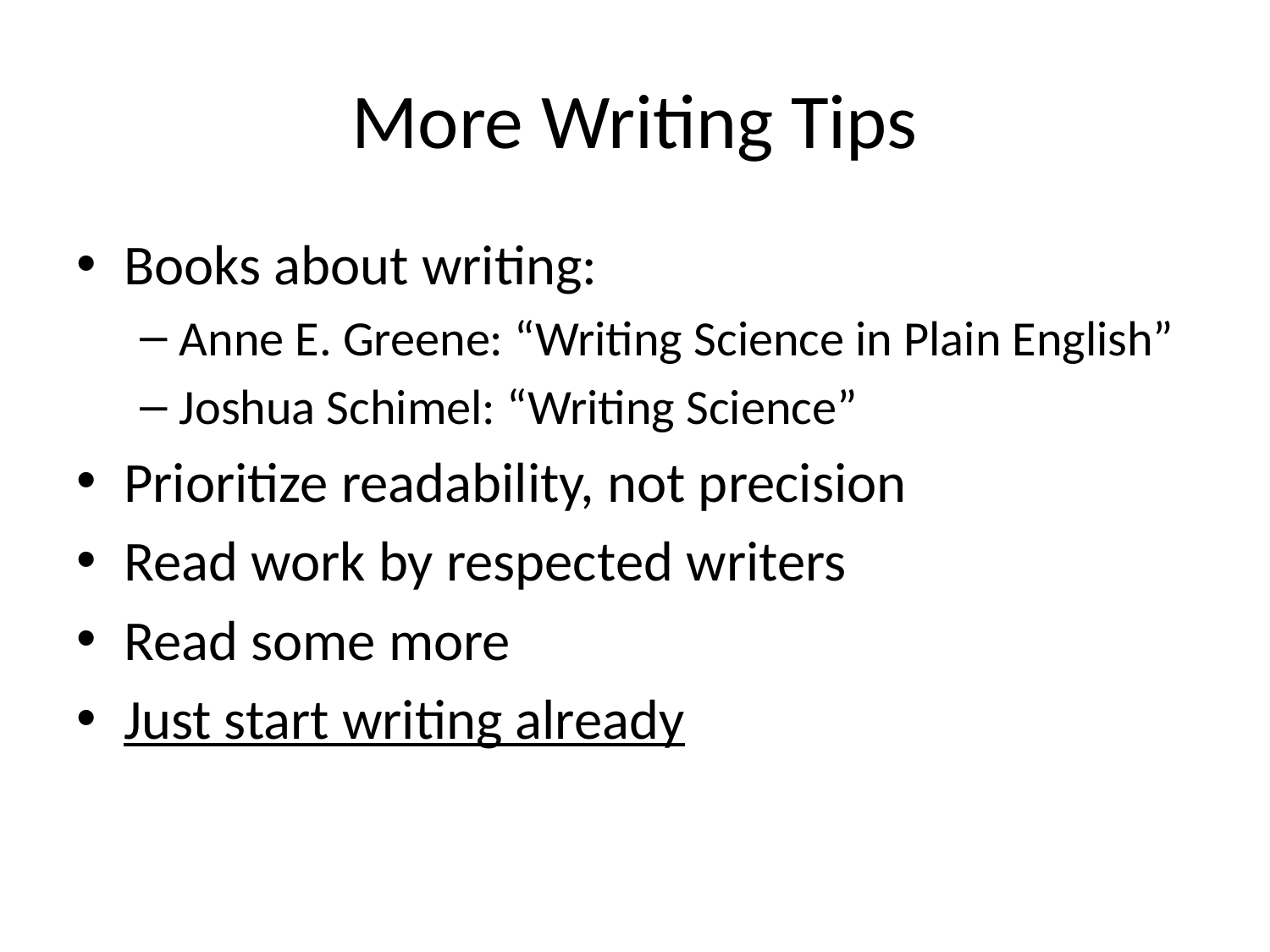

# More Writing Tips
Books about writing:
Anne E. Greene: “Writing Science in Plain English”
Joshua Schimel: “Writing Science”
Prioritize readability, not precision
Read work by respected writers
Read some more
Just start writing already